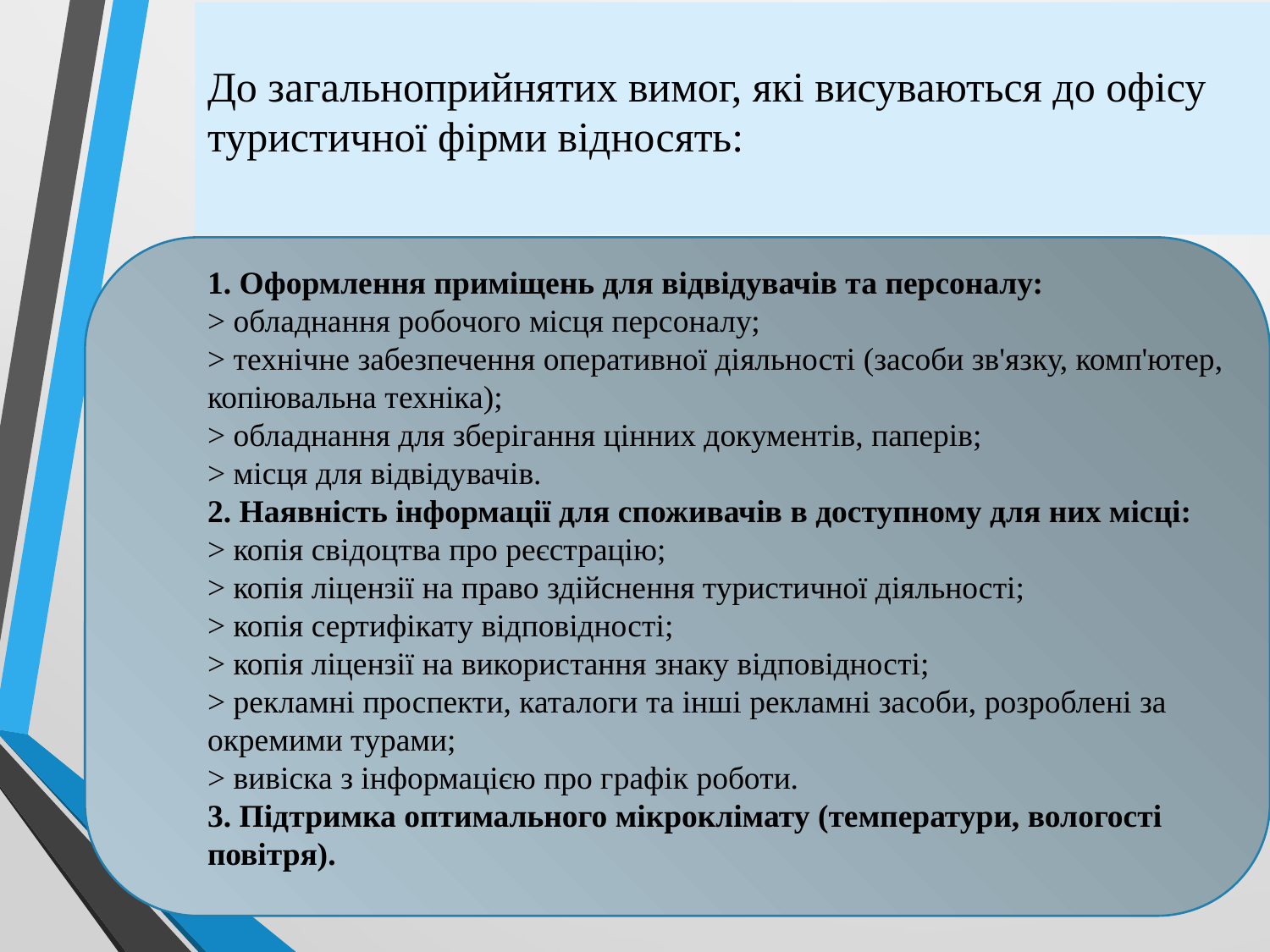

До загальноприйнятих вимог, які висуваються до офісу туристичної фірми відносять:

1. Оформлення приміщень для відвідувачів та персоналу: 
> обладнання робочого місця персоналу;
> технічне забезпечення оперативної діяльності (засоби зв'язку, комп'ютер, копіювальна техніка);
> обладнання для зберігання цінних документів, паперів;
> місця для відвідувачів.
2. Наявність інформації для споживачів в доступному для них місці:
> копія свідоцтва про реєстрацію;
> копія ліцензії на право здійснення туристичної діяльності;
> копія сертифікату відповідності;
> копія ліцензії на використання знаку відповідності;
> рекламні проспекти, каталоги та інші рекламні засоби, розроблені за окремими турами;
> вивіска з інформацією про графік роботи.
3. Підтримка оптимального мікроклімату (температури, вологості повітря).